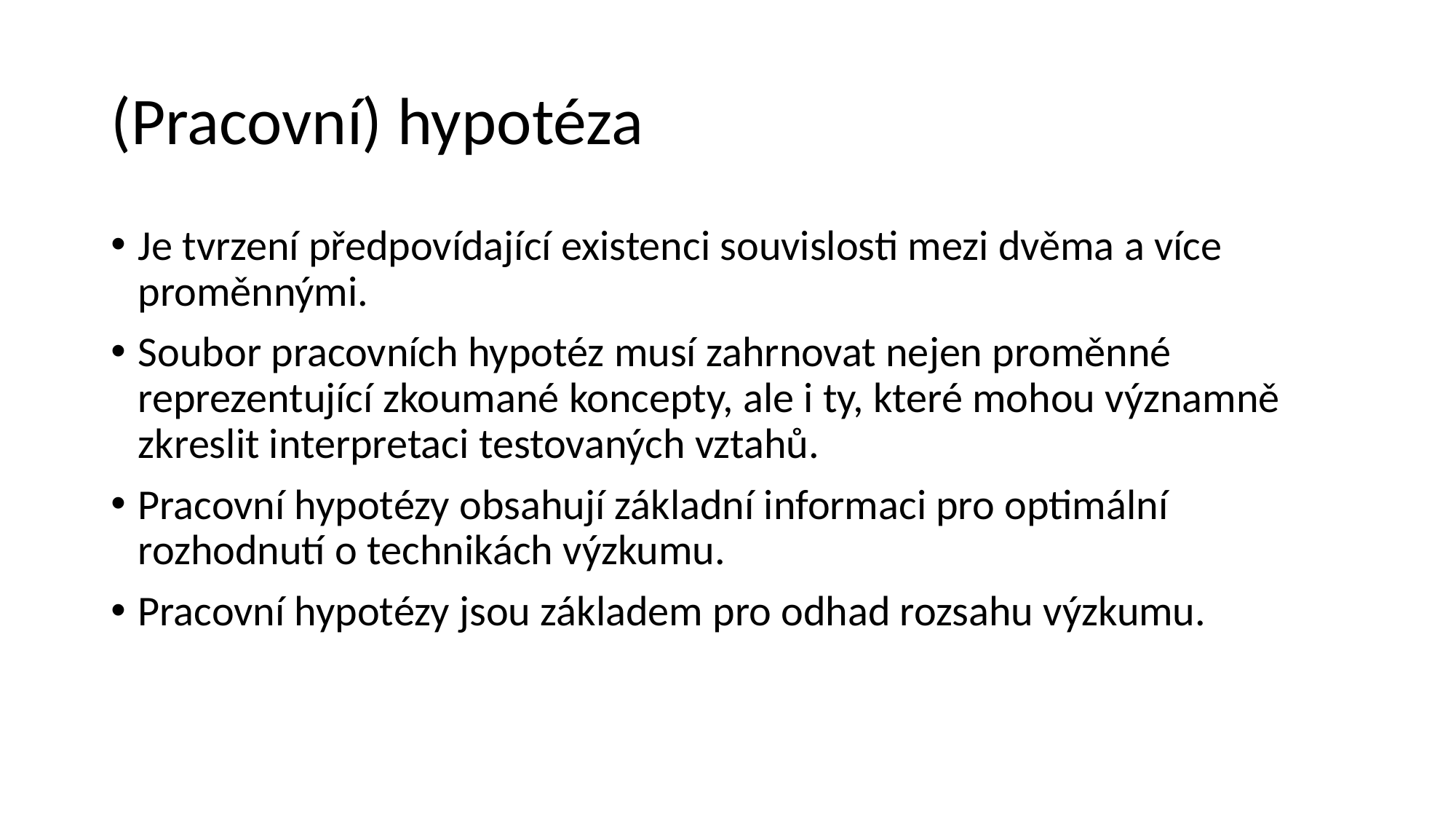

# (Pracovní) hypotéza
Je tvrzení předpovídající existenci souvislosti mezi dvěma a více proměnnými.
Soubor pracovních hypotéz musí zahrnovat nejen proměnné reprezentující zkoumané koncepty, ale i ty, které mohou významně zkreslit interpretaci testovaných vztahů.
Pracovní hypotézy obsahují základní informaci pro optimální rozhodnutí o technikách výzkumu.
Pracovní hypotézy jsou základem pro odhad rozsahu výzkumu.